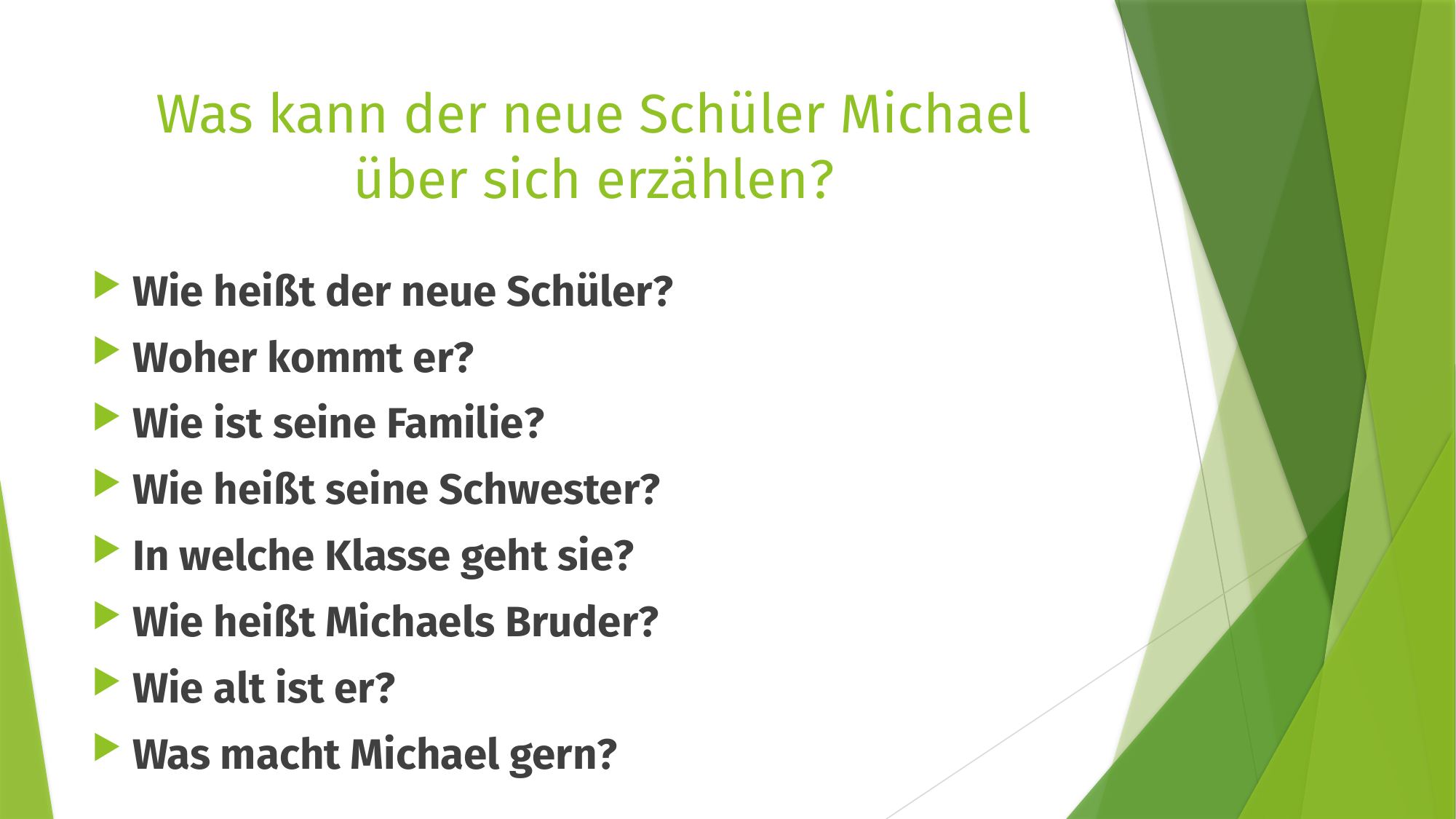

# Was kann der neue Schüler Michael über sich erzählen?
Wie heißt der neue Schüler?
Woher kommt er?
Wie ist seine Familie?
Wie heißt seine Schwester?
In welche Klasse geht sie?
Wie heißt Michaels Bruder?
Wie alt ist er?
Was macht Michael gern?